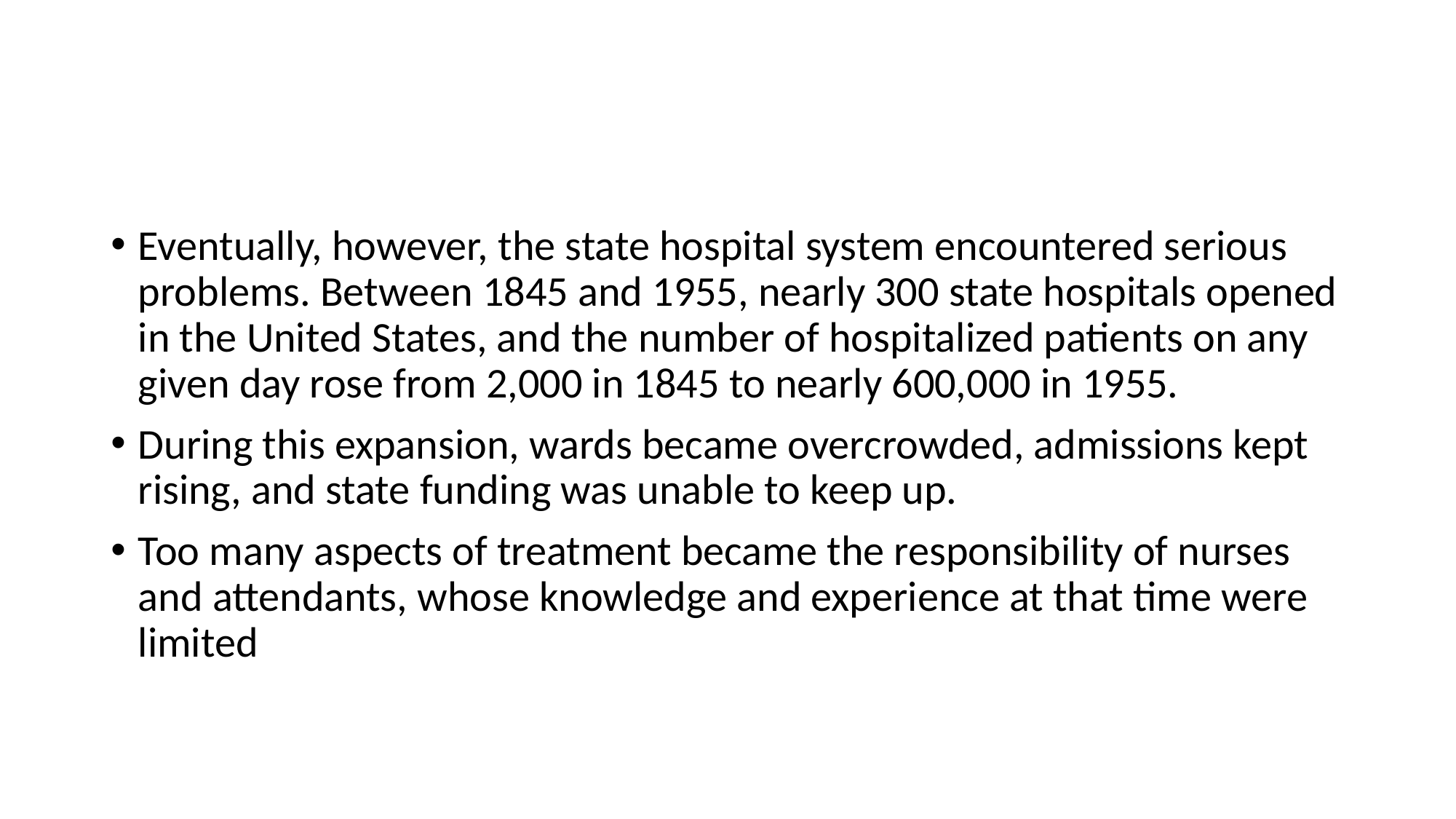

#
Eventually, however, the state hospital system encountered serious problems. Between 1845 and 1955, nearly 300 state hospitals opened in the United States, and the number of hospitalized patients on any given day rose from 2,000 in 1845 to nearly 600,000 in 1955.
During this expansion, wards became overcrowded, admissions kept rising, and state funding was unable to keep up.
Too many aspects of treatment became the responsibility of nurses and attendants, whose knowledge and experience at that time were limited